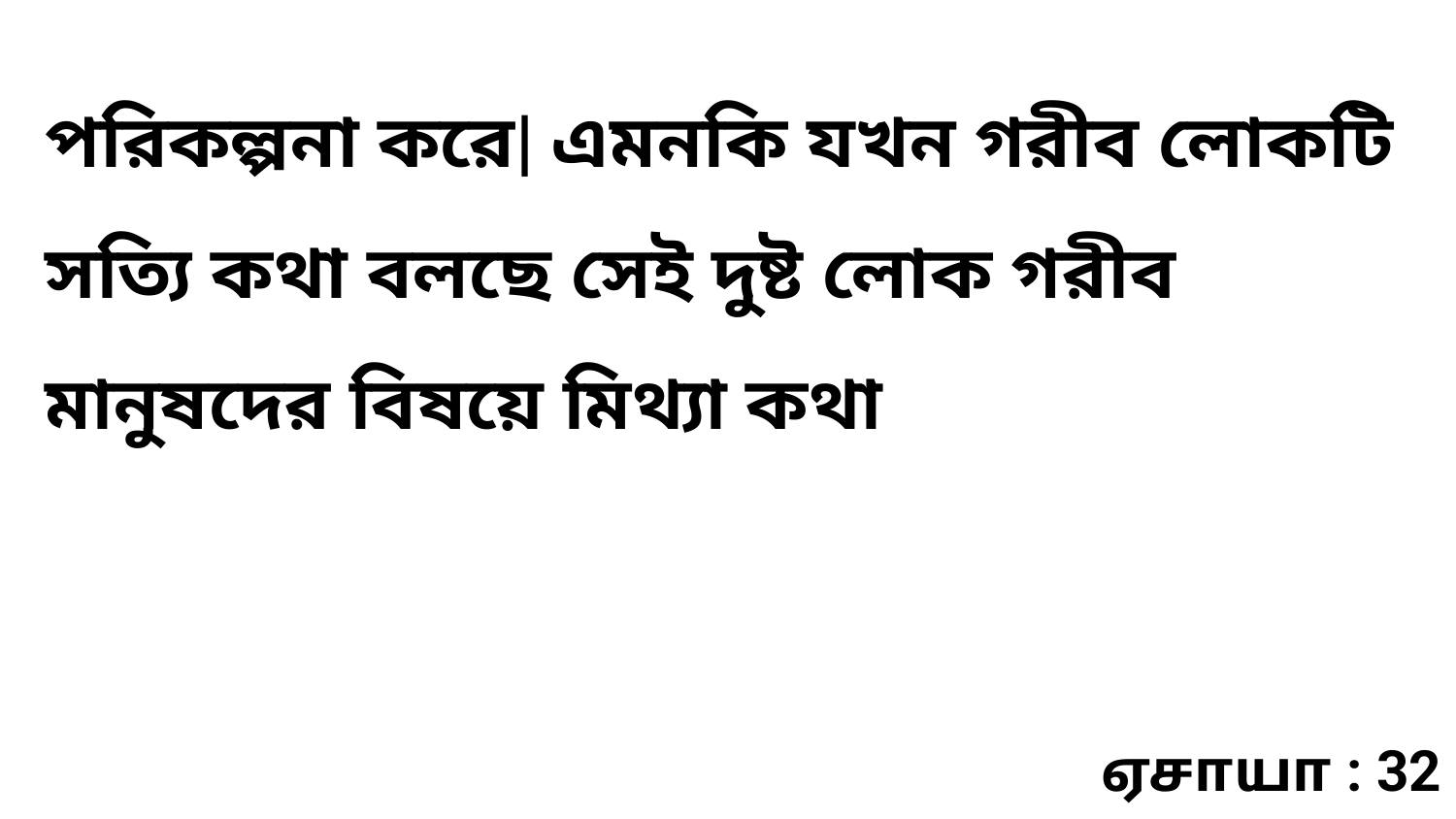

পরিকল্পনা করে| এমনকি যখন গরীব লোকটি সত্যি কথা বলছে সেই দুষ্ট লোক গরীব মানুষদের বিষয়ে মিথ্যা কথা
ஏசாயா : 32